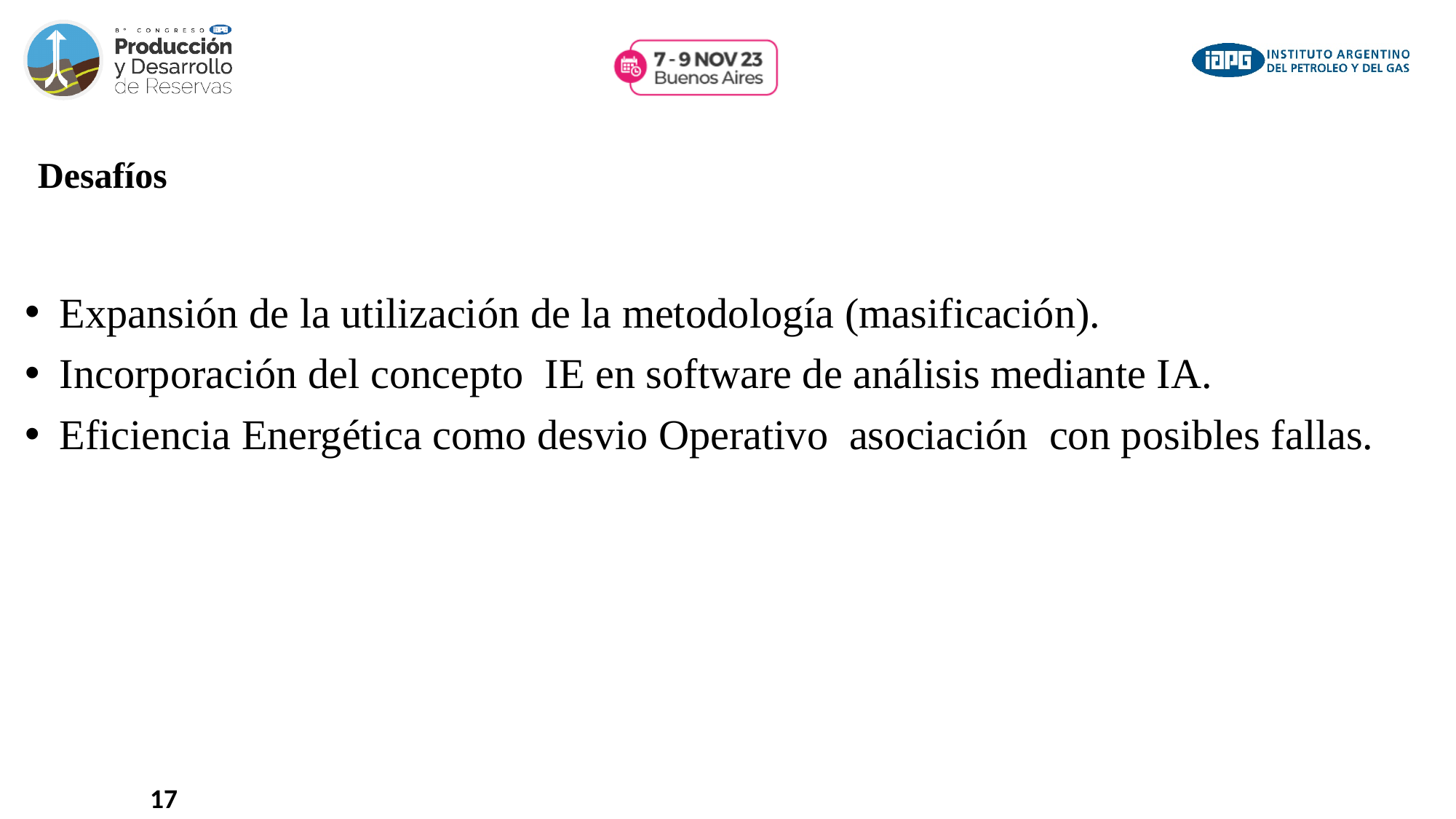

Desafíos

Expansión de la utilización de la metodología (masificación).
Incorporación del concepto  IE en software de análisis mediante IA.
Eficiencia Energética como desvio Operativo  asociación  con posibles fallas.

17